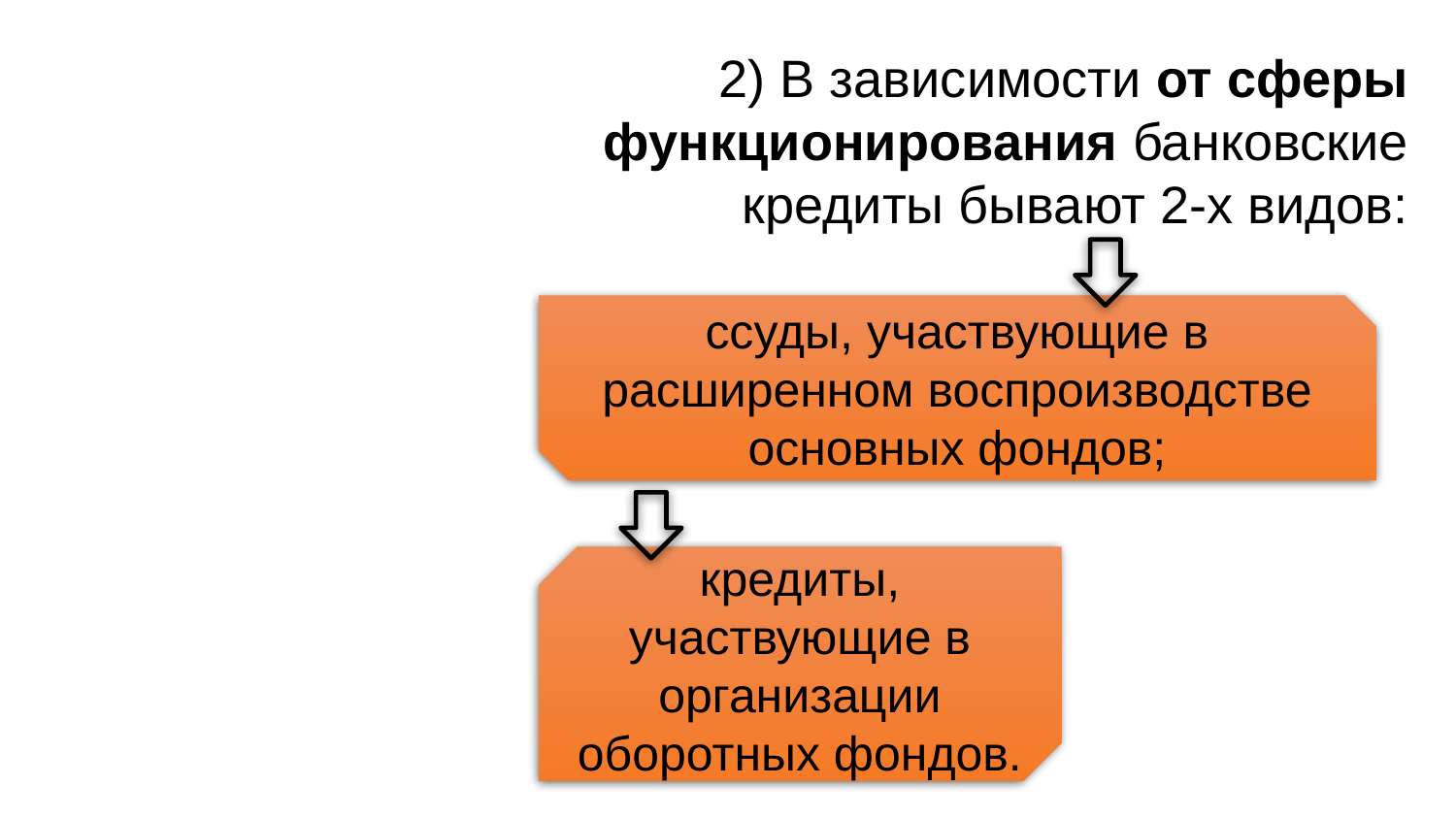

2) В зависимости от сферы функционирования банковские кредиты бывают 2-х видов:

ссуды, участвующие в расширенном воспроизводстве основных фондов;

кредиты, участвующие в организации оборотных фондов.